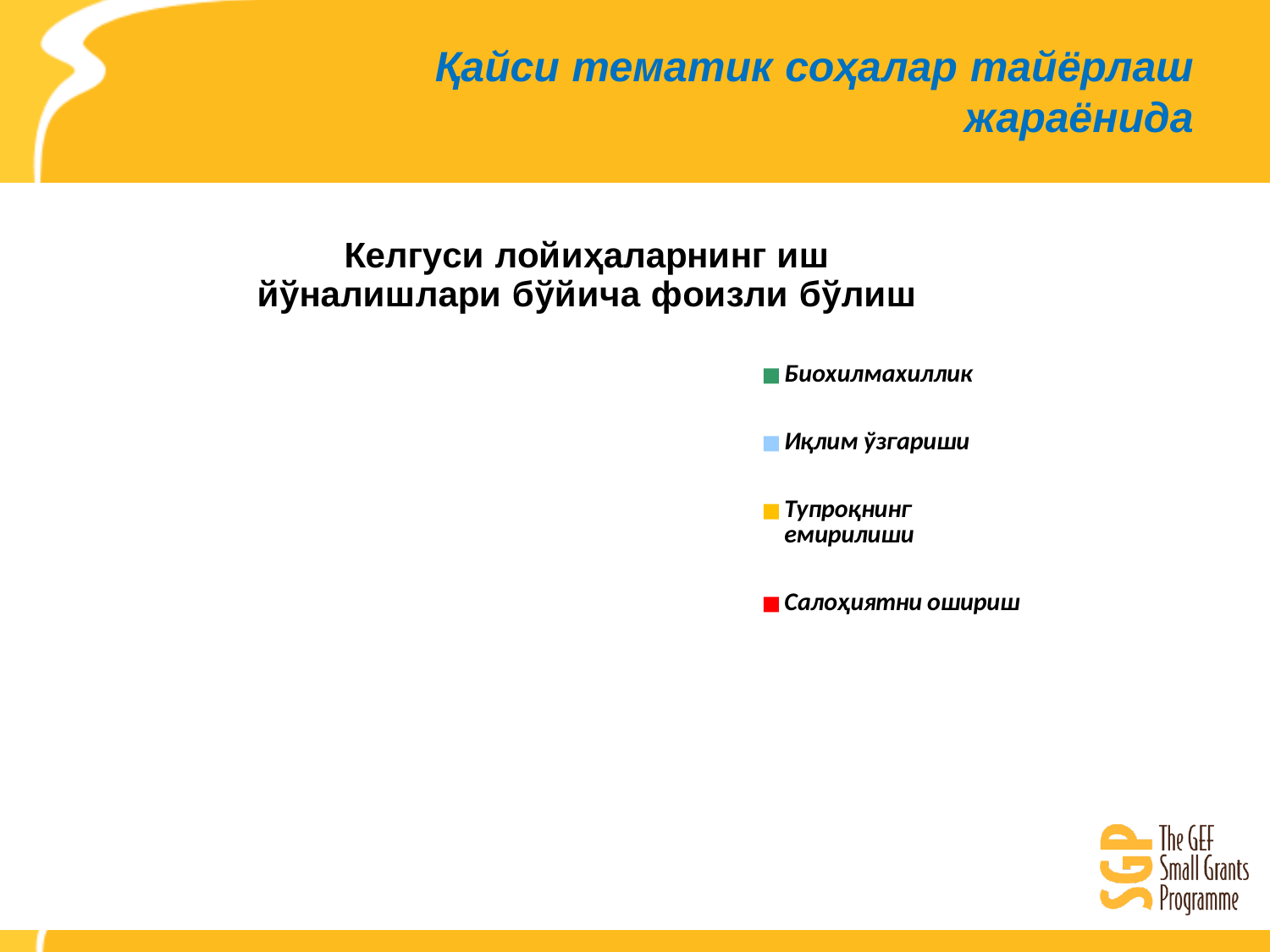

Қайси тематик соҳалар тайёрлаш жараёнида

[unsupported chart]